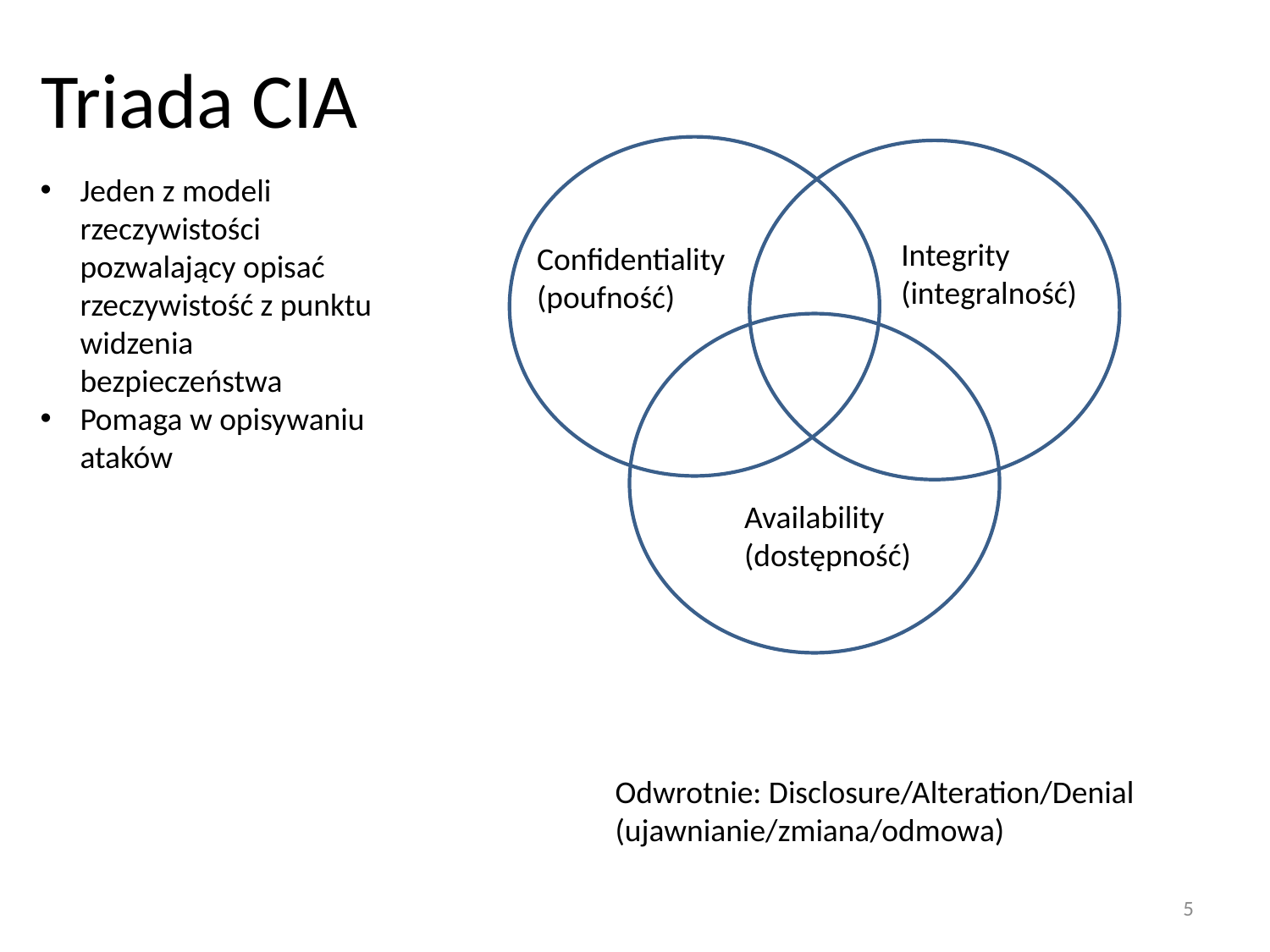

# Triada CIA

Jeden z modeli rzeczywistości pozwalający opisać rzeczywistość z punktu widzenia bezpieczeństwa
Pomaga w opisywaniu ataków
Integrity
(integralność)
Confidentiality
(poufność)

Availability
(dostępność)
Odwrotnie: Disclosure/Alteration/Denial (ujawnianie/zmiana/odmowa)
5